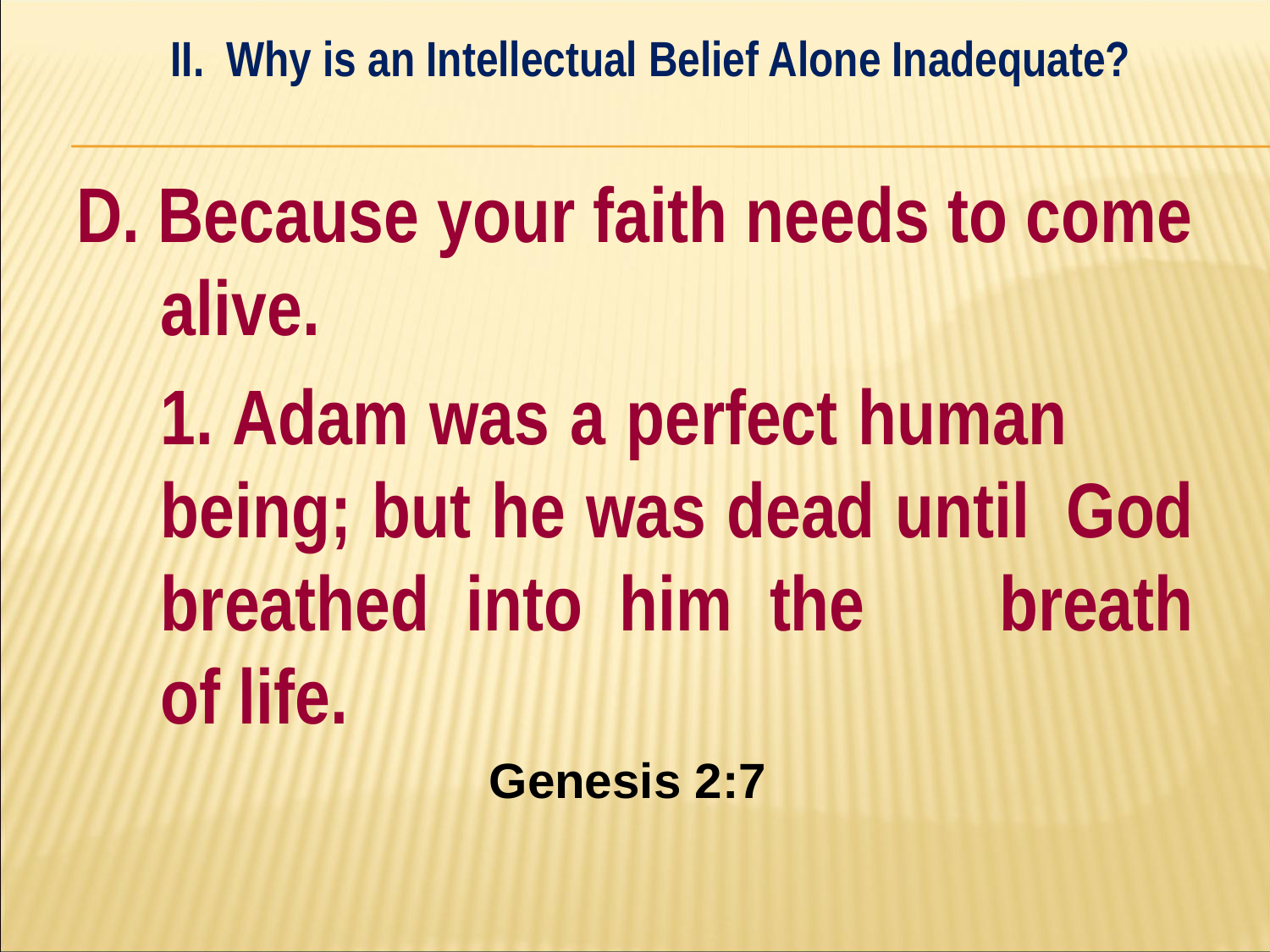

II.  Why is an Intellectual Belief Alone Inadequate?
#
D. Because your faith needs to come alive.
	1. Adam was a perfect human 	being; but he was dead until 	God breathed into him the 	breath of life.
Genesis 2:7